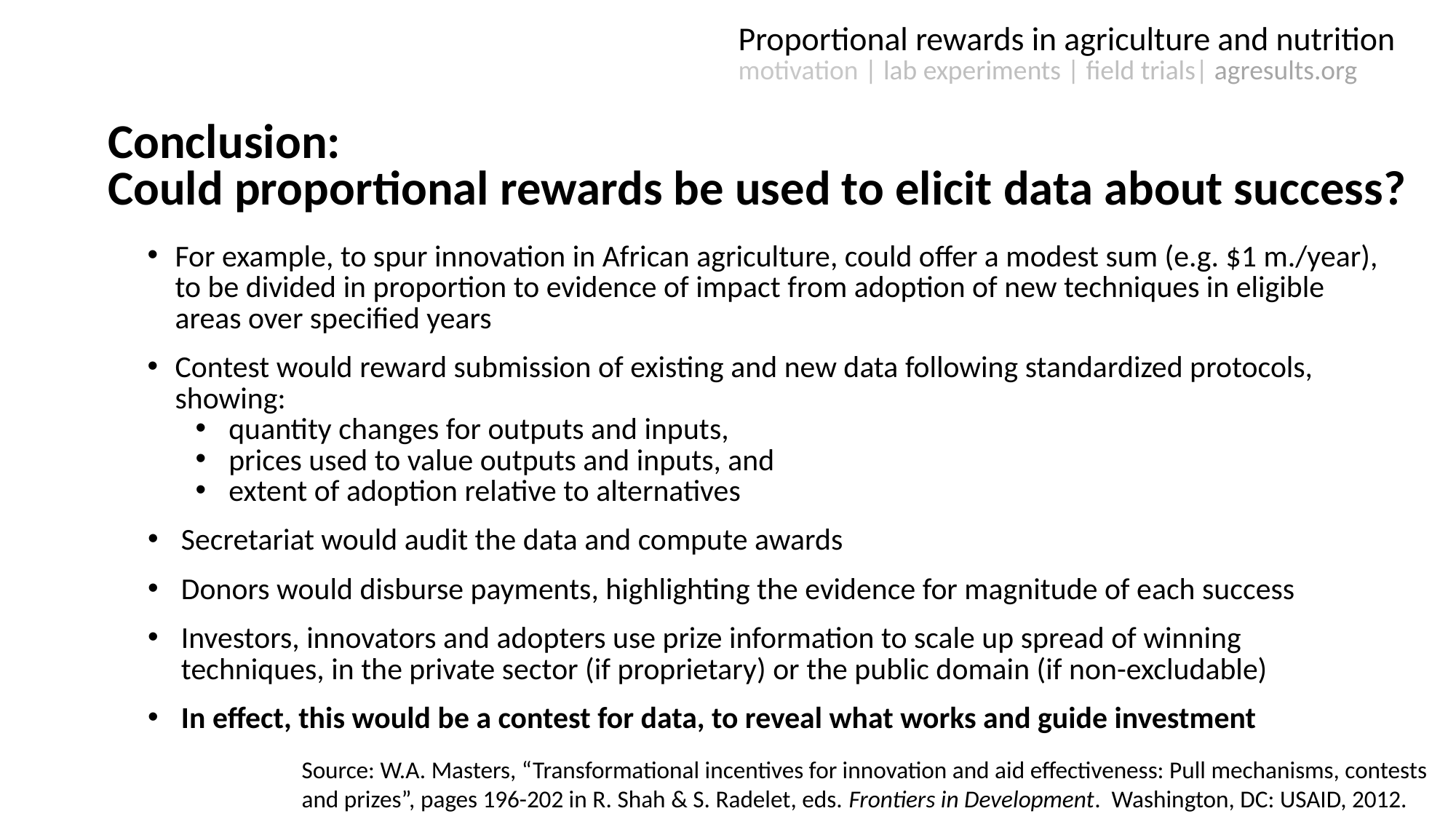

Proportional rewards in agriculture and nutrition
motivation | lab experiments | field trials| agresults.org
# Conclusion: Could proportional rewards be used to elicit data about success?
For example, to spur innovation in African agriculture, could offer a modest sum (e.g. $1 m./year), to be divided in proportion to evidence of impact from adoption of new techniques in eligible areas over specified years
Contest would reward submission of existing and new data following standardized protocols,  showing:
quantity changes for outputs and inputs,
prices used to value outputs and inputs, and
extent of adoption relative to alternatives
Secretariat would audit the data and compute awards
Donors would disburse payments, highlighting the evidence for magnitude of each success
Investors, innovators and adopters use prize information to scale up spread of winning techniques, in the private sector (if proprietary) or the public domain (if non-excludable)
In effect, this would be a contest for data, to reveal what works and guide investment
Source: W.A. Masters, “Transformational incentives for innovation and aid effectiveness: Pull mechanisms, contests and prizes”, pages 196-202 in R. Shah & S. Radelet, eds. Frontiers in Development.  Washington, DC: USAID, 2012.